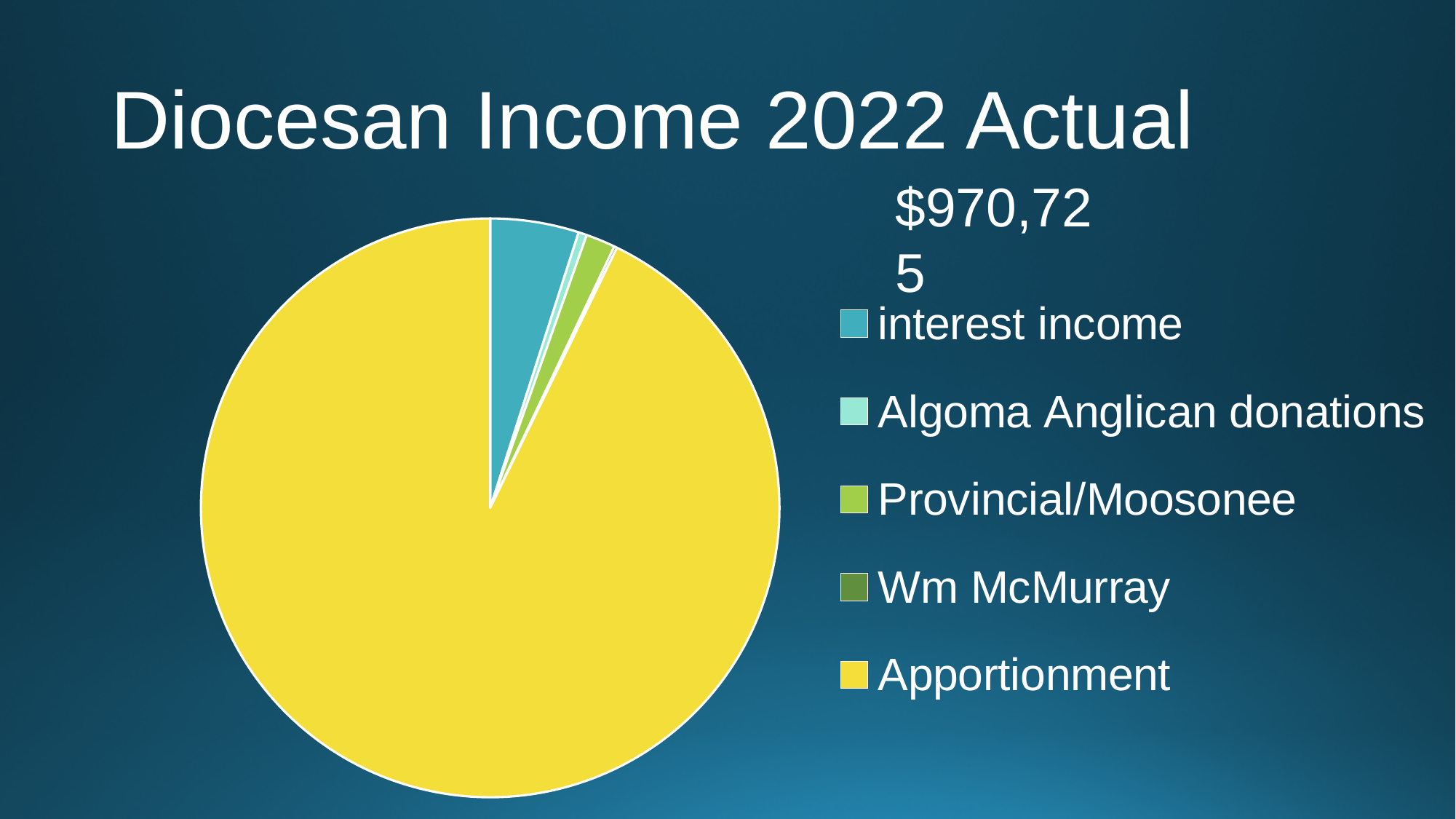

# Diocesan Income 2022 Actual

### Chart

| Category | Column1 |
|---|---|
| interest income | 48032.0 |
| Algoma Anglican donations | 4496.0 |
| Provincial/Moosonee | 16000.0 |
| Wm McMurray | 1576.0 |
| Apportionment | 900621.0 |
$970,725